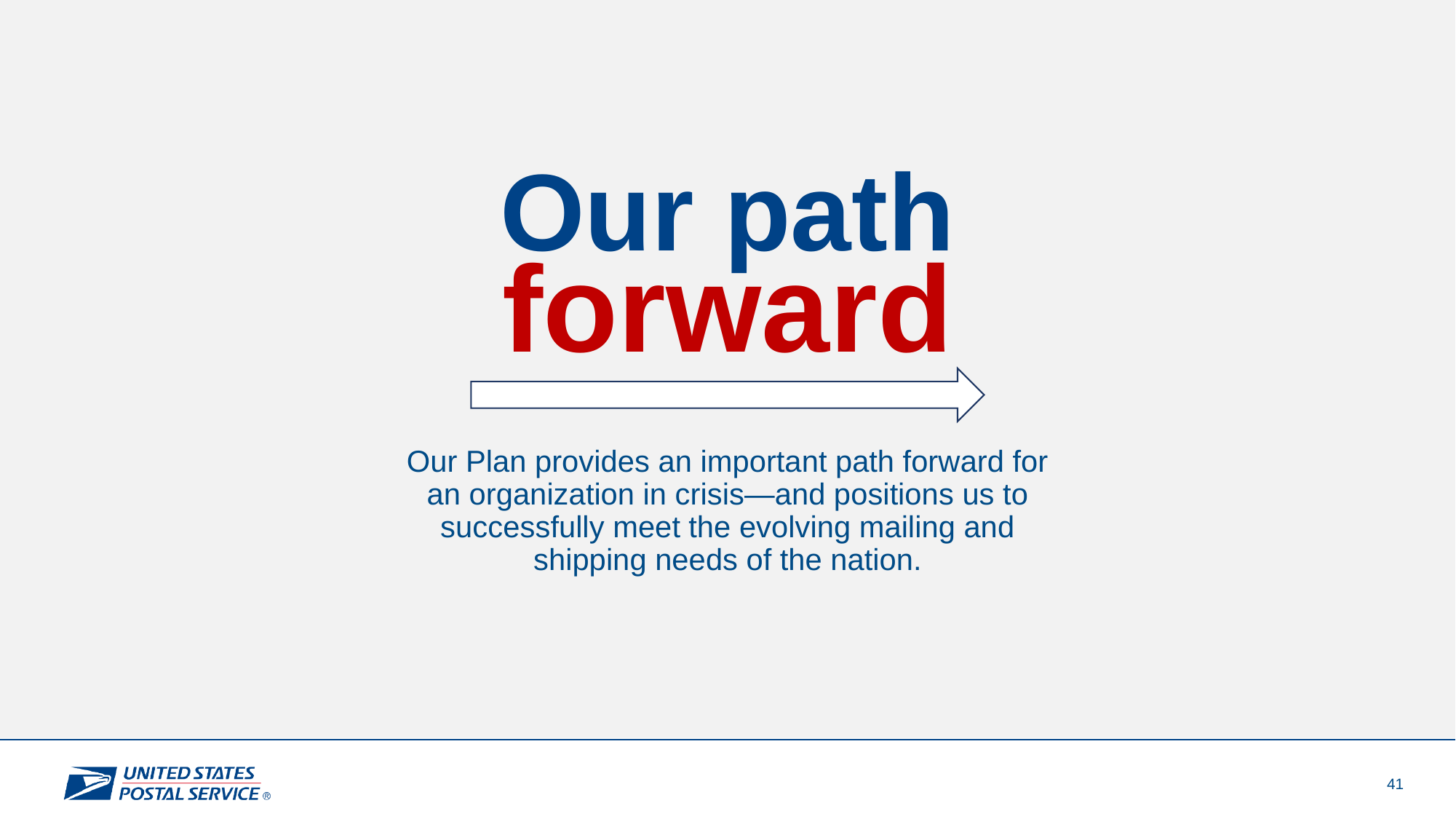

Our path forward

Our Plan provides an important path forward for an organization in crisis—and positions us to successfully meet the evolving mailing and shipping needs of the nation.